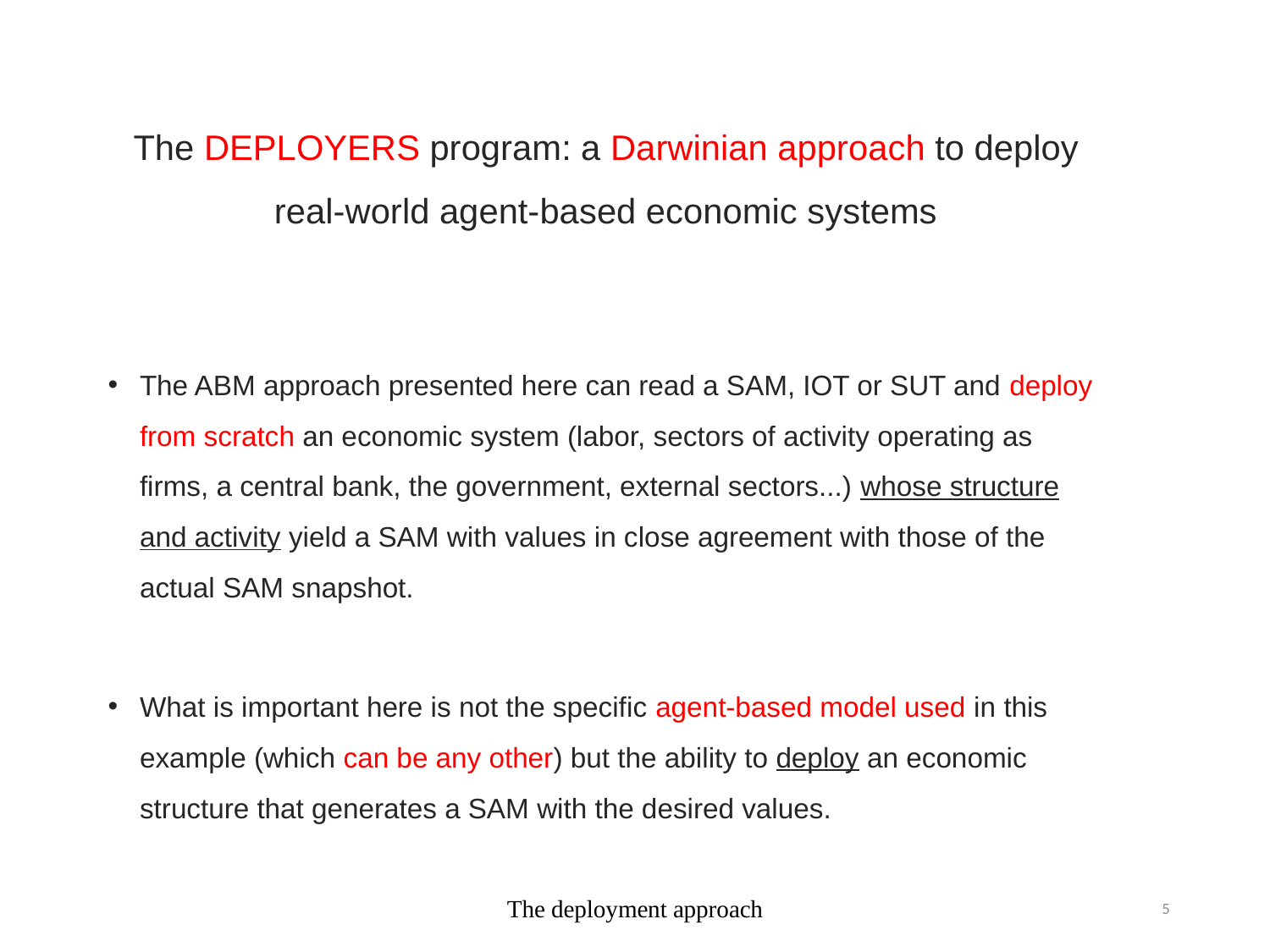

The DEPLOYERS program: a Darwinian approach to deploy real-world agent-based economic systems
The ABM approach presented here can read a SAM, IOT or SUT and deploy from scratch an economic system (labor, sectors of activity operating as firms, a central bank, the government, external sectors...) whose structure and activity yield a SAM with values in close agreement with those of the actual SAM snapshot.
What is important here is not the specific agent-based model used in this example (which can be any other) but the ability to deploy an economic structure that generates a SAM with the desired values.
The deployment approach
5